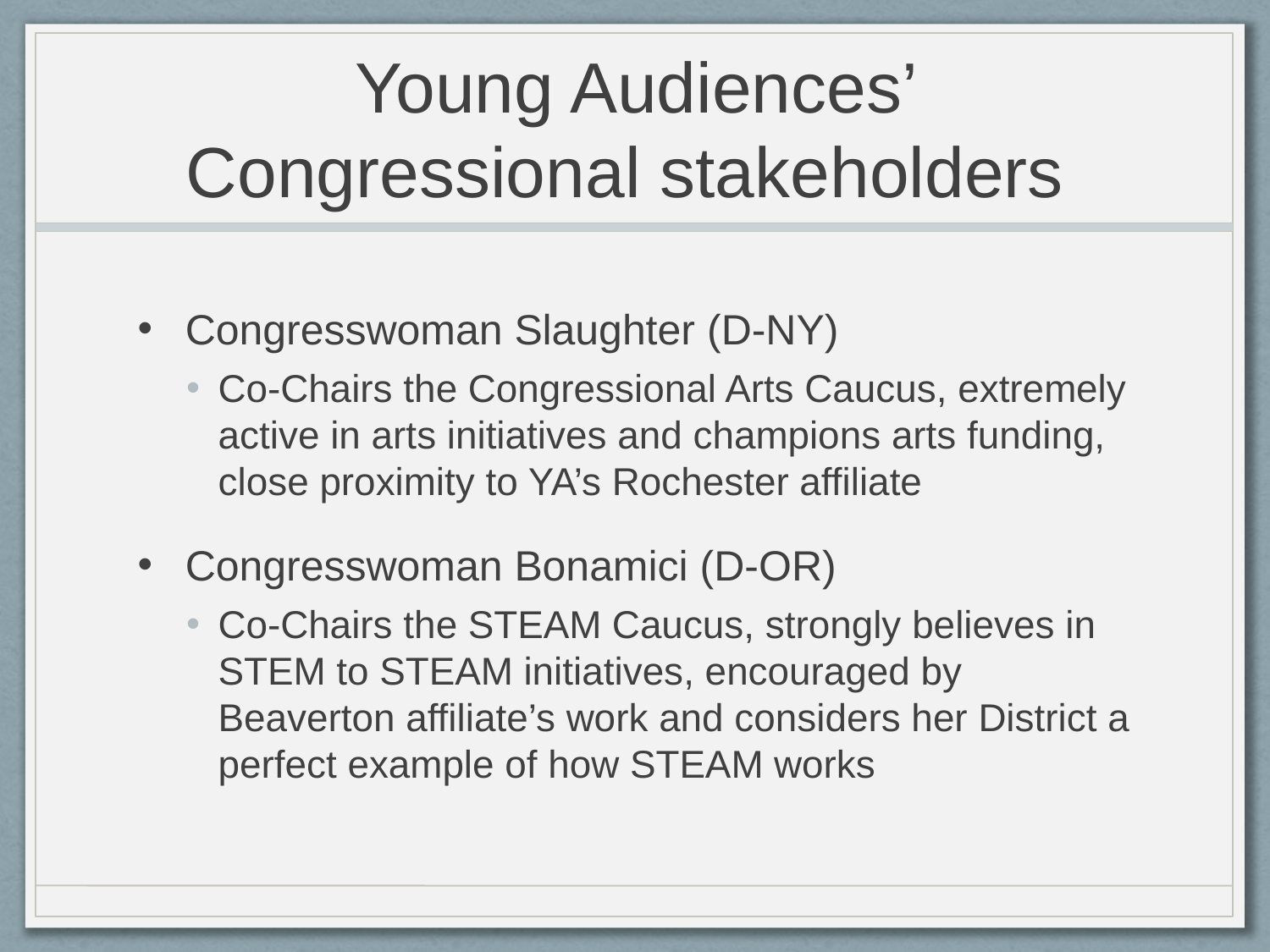

# Young Audiences’ Congressional stakeholders
Congresswoman Slaughter (D-NY)
Co-Chairs the Congressional Arts Caucus, extremely active in arts initiatives and champions arts funding, close proximity to YA’s Rochester affiliate
Congresswoman Bonamici (D-OR)
Co-Chairs the STEAM Caucus, strongly believes in STEM to STEAM initiatives, encouraged by Beaverton affiliate’s work and considers her District a perfect example of how STEAM works